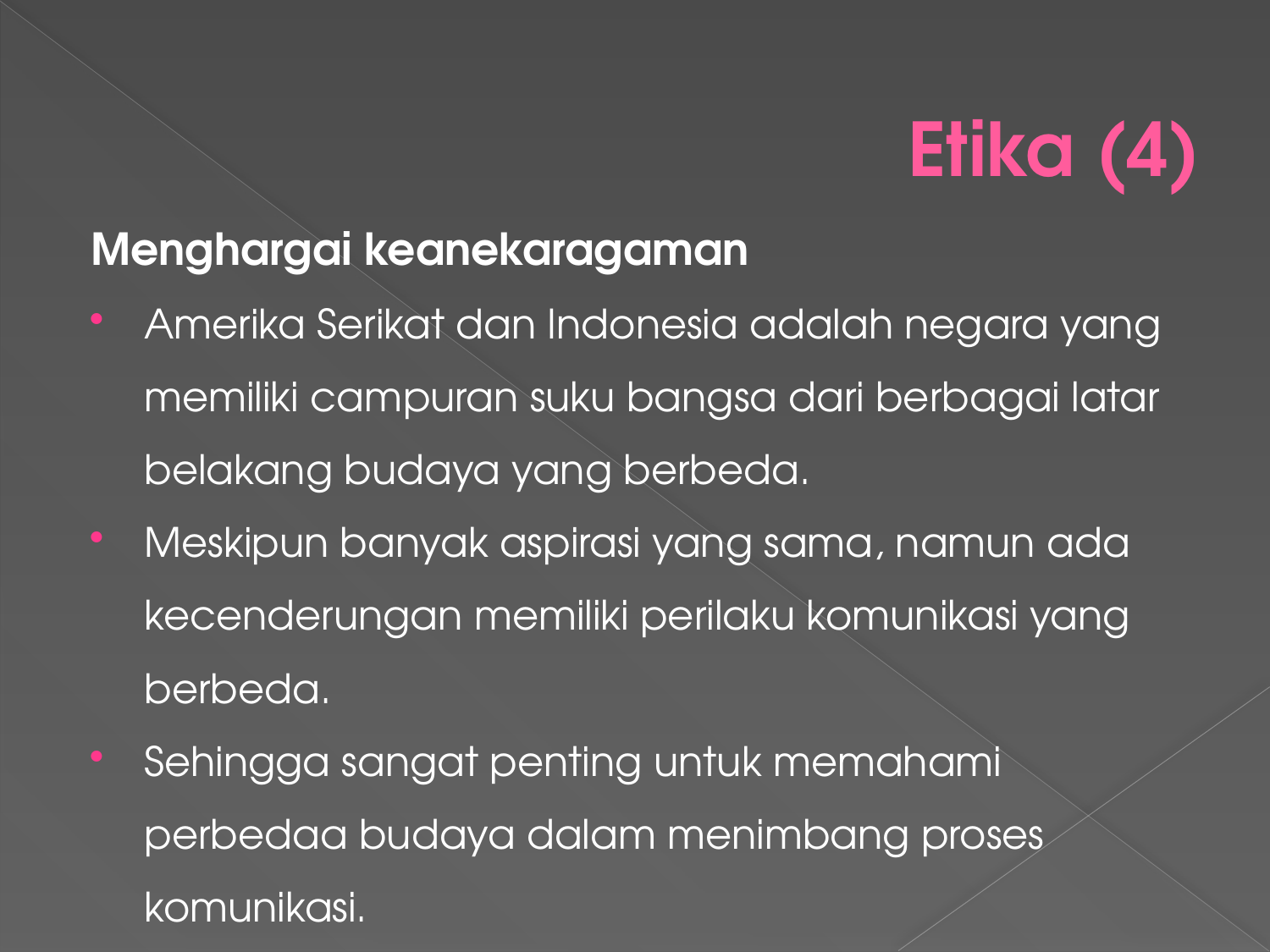

# Etika (4)
Menghargai keanekaragaman
Amerika Serikat dan Indonesia adalah negara yang memiliki campuran suku bangsa dari berbagai latar belakang budaya yang berbeda.
Meskipun banyak aspirasi yang sama, namun ada kecenderungan memiliki perilaku komunikasi yang berbeda.
Sehingga sangat penting untuk memahami perbedaa budaya dalam menimbang proses komunikasi.